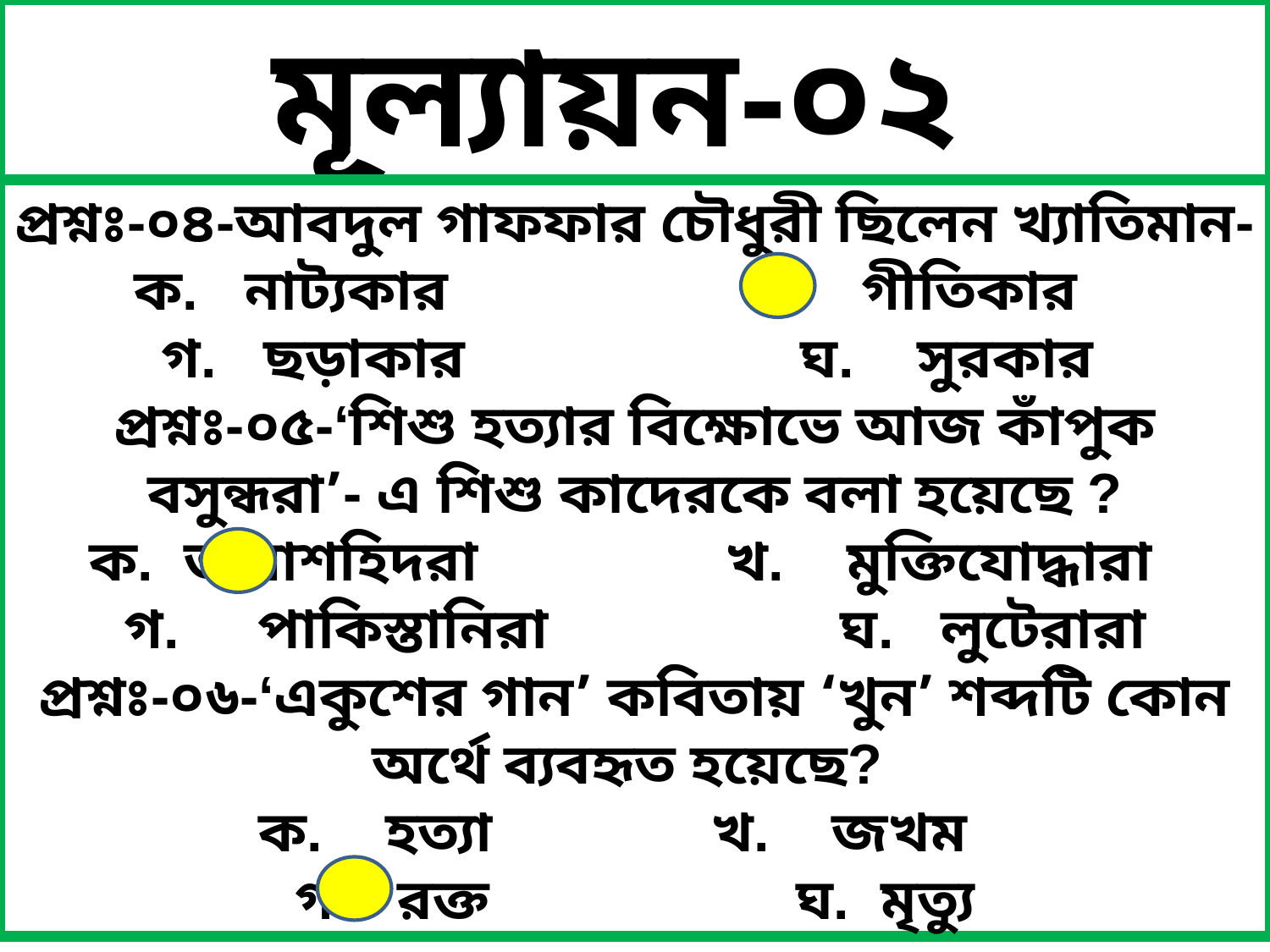

মূল্যায়ন-০২
প্রশ্নঃ-০৪-আবদুল গাফফার চৌধুরী ছিলেন খ্যাতিমান-
ক.   নাট্যকার                    খ.    গীতিকার
গ.   ছড়াকার                       ঘ.    সুরকার
প্রশ্নঃ-০৫-‘শিশু হত্যার বিক্ষোভে আজ কাঁপুক বসুন্ধরা’- এ শিশু কাদেরকে বলা হয়েছে ?
ক.  ভাষাশহিদরা                 খ.    মুক্তিযোদ্ধারা
গ.     পাকিস্তানিরা                    ঘ.   লুটেরারা
প্রশ্নঃ-০৬-‘একুশের গান’ কবিতায় ‘খুন’ শব্দটি কোন অর্থে ব্যবহৃত হয়েছে?
ক.    হত্যা               খ.    জখম
গ.   রক্ত                     ঘ.  মৃত্যু